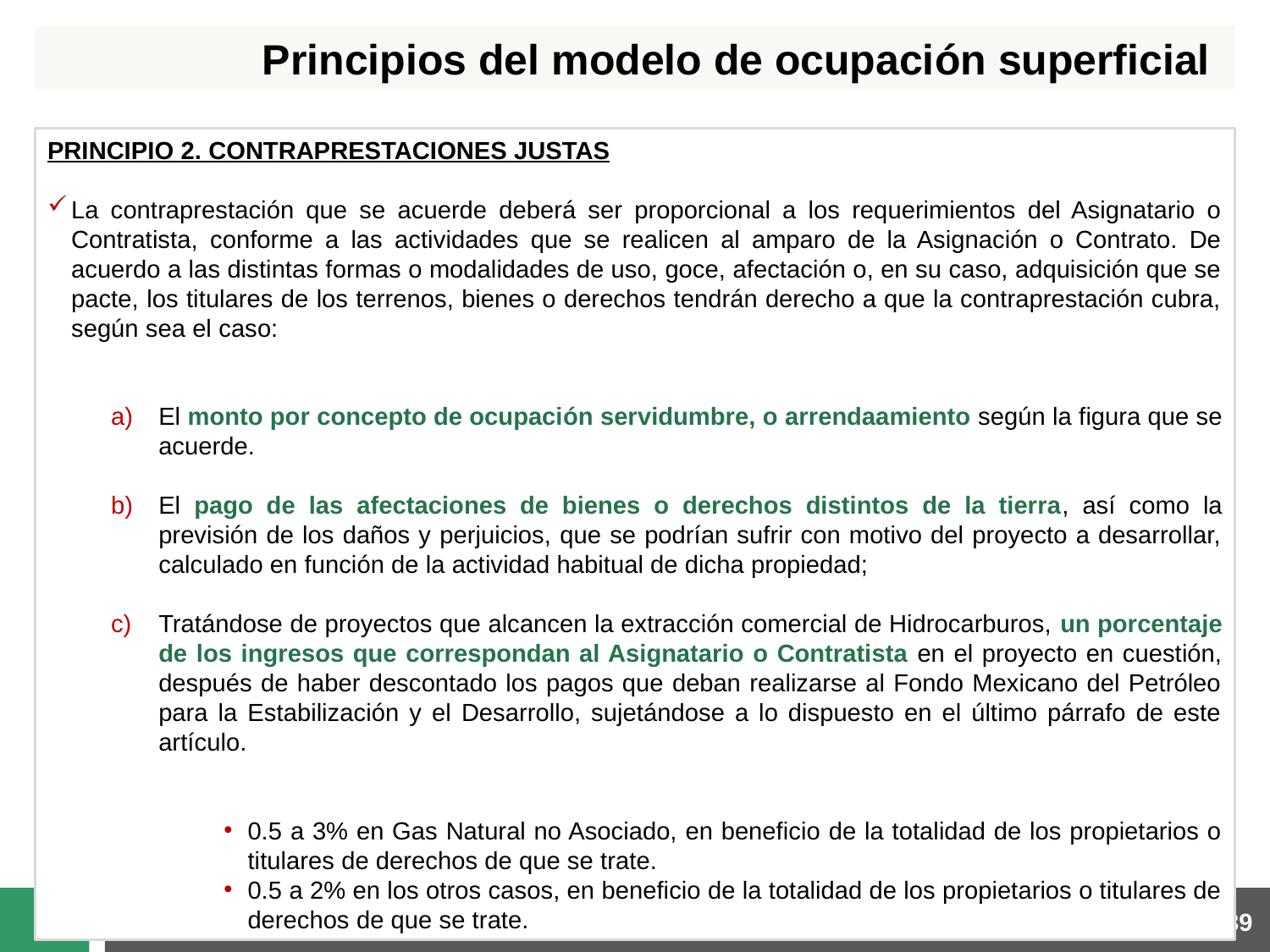

Principios del modelo de ocupación superficial
PRINCIPIO 2. CONTRAPRESTACIONES JUSTAS

La contraprestación que se acuerde deberá ser proporcional a los requerimientos del Asignatario o Contratista, conforme a las actividades que se realicen al amparo de la Asignación o Contrato. De acuerdo a las distintas formas o modalidades de uso, goce, afectación o, en su caso, adquisición que se pacte, los titulares de los terrenos, bienes o derechos tendrán derecho a que la contraprestación cubra, según sea el caso:

El monto por concepto de ocupación servidumbre, o arrendaamiento según la figura que se acuerde.

El pago de las afectaciones de bienes o derechos distintos de la tierra, así como la previsión de los daños y perjuicios, que se podrían sufrir con motivo del proyecto a desarrollar, calculado en función de la actividad habitual de dicha propiedad;

Tratándose de proyectos que alcancen la extracción comercial de Hidrocarburos, un porcentaje de los ingresos que correspondan al Asignatario o Contratista en el proyecto en cuestión, después de haber descontado los pagos que deban realizarse al Fondo Mexicano del Petróleo para la Estabilización y el Desarrollo, sujetándose a lo dispuesto en el último párrafo de este artículo.

0.5 a 3% en Gas Natural no Asociado, en beneficio de la totalidad de los propietarios o titulares de derechos de que se trate.
0.5 a 2% en los otros casos, en beneficio de la totalidad de los propietarios o titulares de derechos de que se trate.

39
39